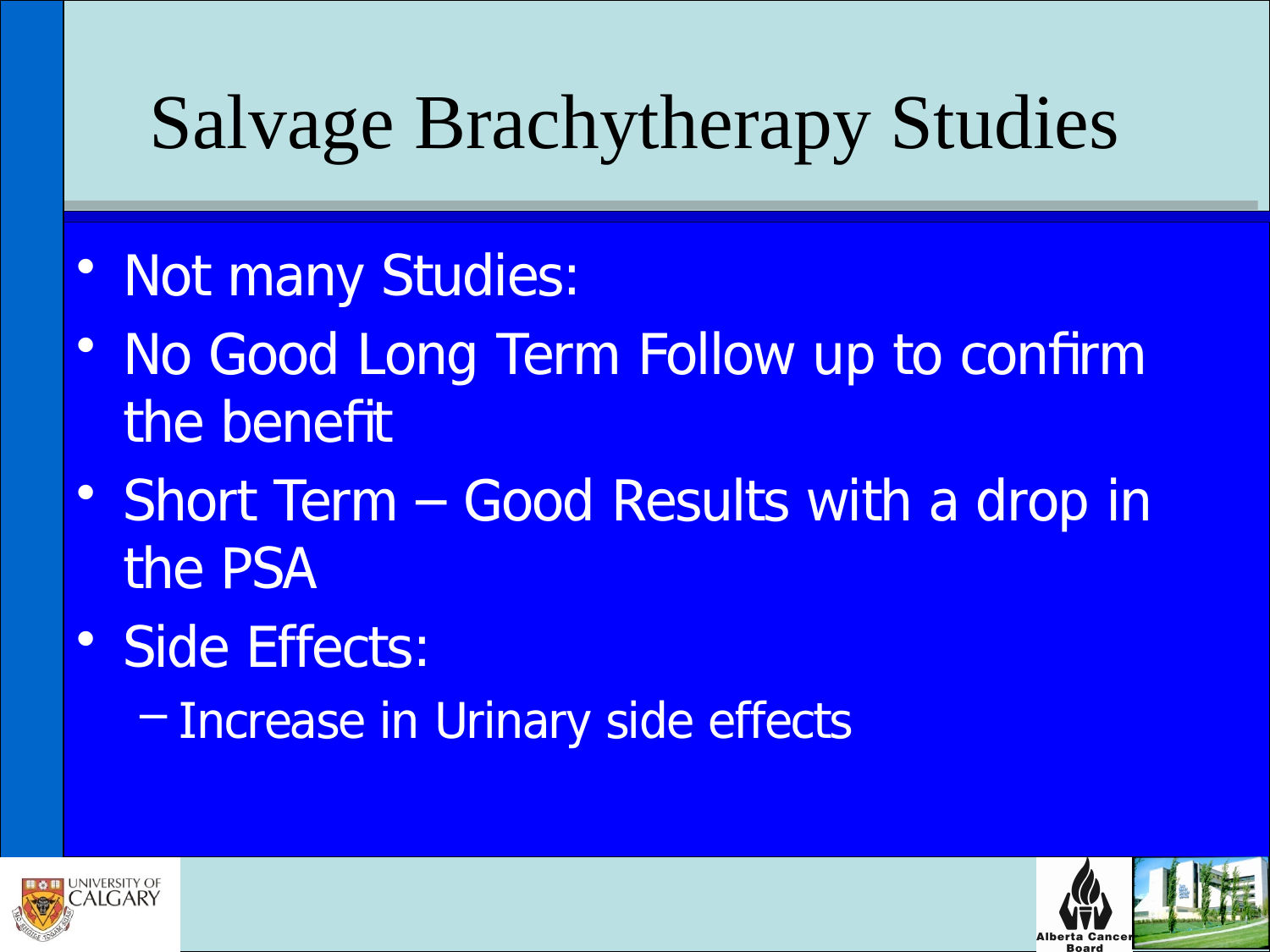

# Salvage Brachytherapy Studies
Not many Studies:
No Good Long Term Follow up to confirm the benefit
Short Term – Good Results with a drop in the PSA
Side Effects:
Increase in Urinary side effects